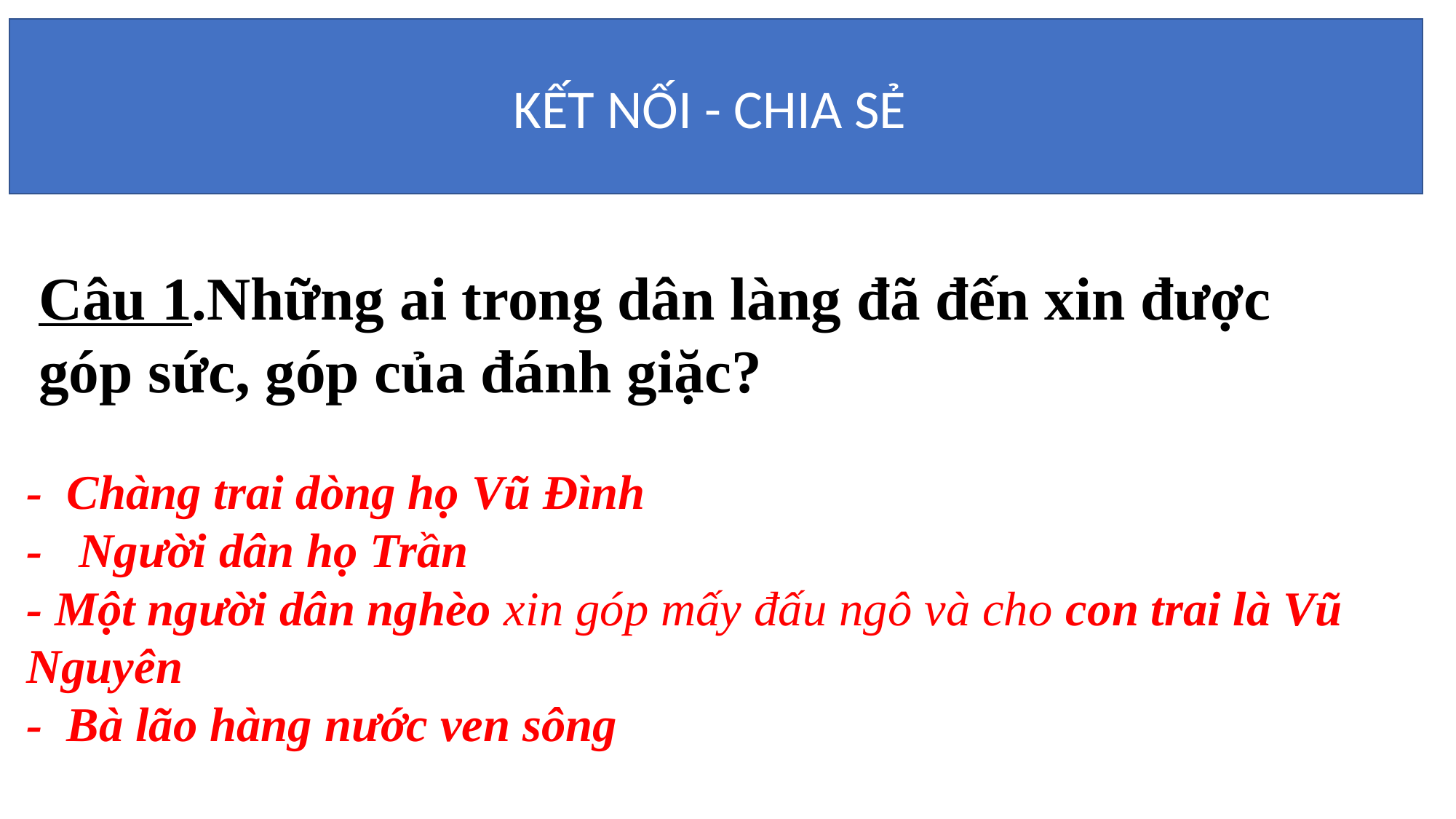

KẾT NỐI - CHIA SẺ
Câu 1.Những ai trong dân làng đã đến xin được góp sức, góp của đánh giặc?
-  Chàng trai dòng họ Vũ Đình
-   Người dân họ Trần
- Một người dân nghèo xin góp mấy đấu ngô và cho con trai là Vũ Nguyên
-  Bà lão hàng nước ven sông